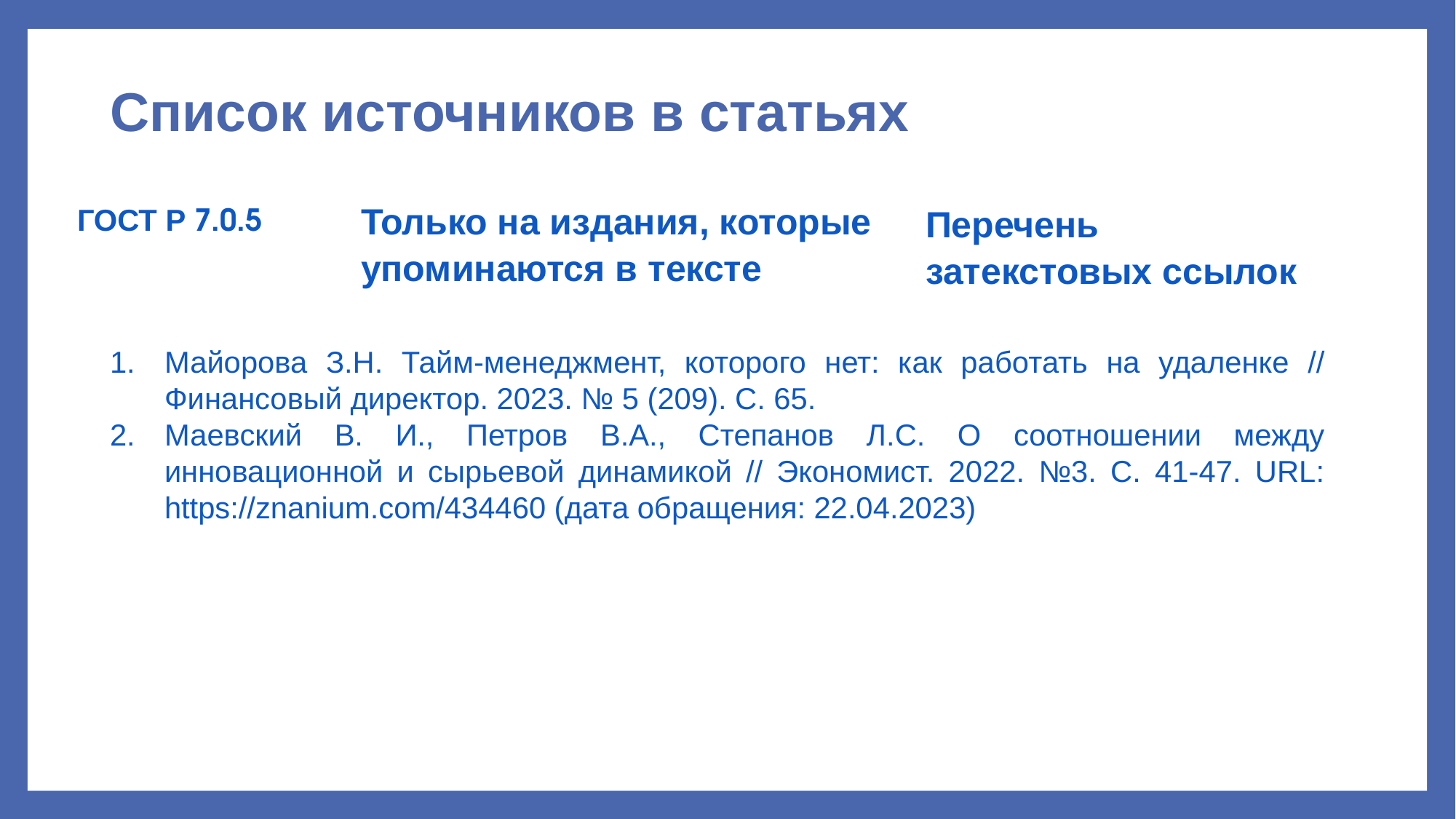

# Список источников в статьях
Только на издания, которые упоминаются в тексте
ГОСТ Р 7.0.5
Перечень затекстовых ссылок
Майорова З.Н. Тайм-менеджмент, которого нет: как работать на удаленке // Финансовый директор. 2023. № 5 (209). С. 65.
Маевский В. И., Петров В.А., Степанов Л.С. О соотношении между инновационной и сырьевой динамикой // Экономист. 2022. №3. С. 41-47. URL: https://znanium.com/434460 (дата обращения: 22.04.2023)